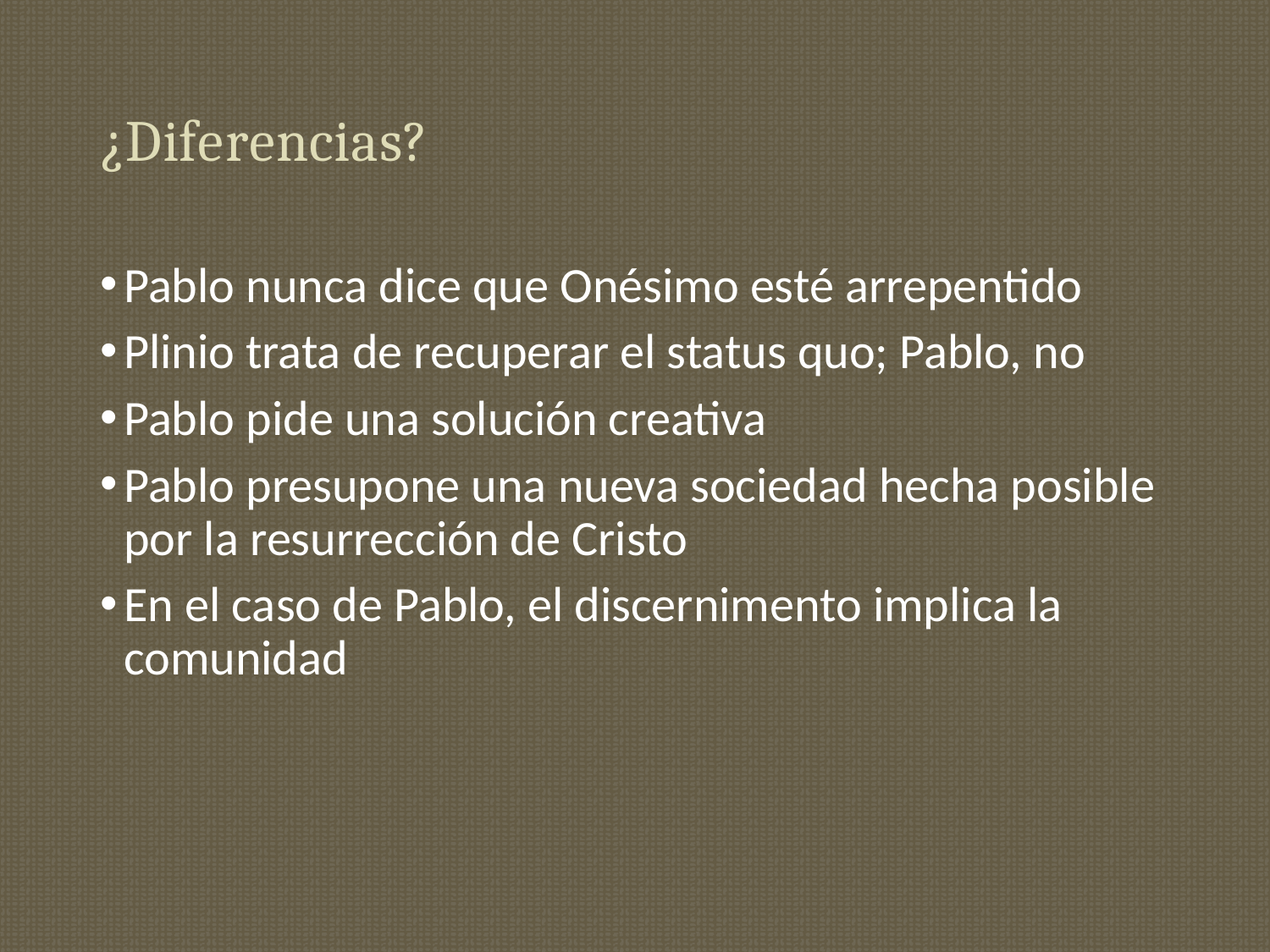

# ¿Diferencias?
Pablo nunca dice que Onésimo esté arrepentido
Plinio trata de recuperar el status quo; Pablo, no
Pablo pide una solución creativa
Pablo presupone una nueva sociedad hecha posible por la resurrección de Cristo
En el caso de Pablo, el discernimento implica la comunidad